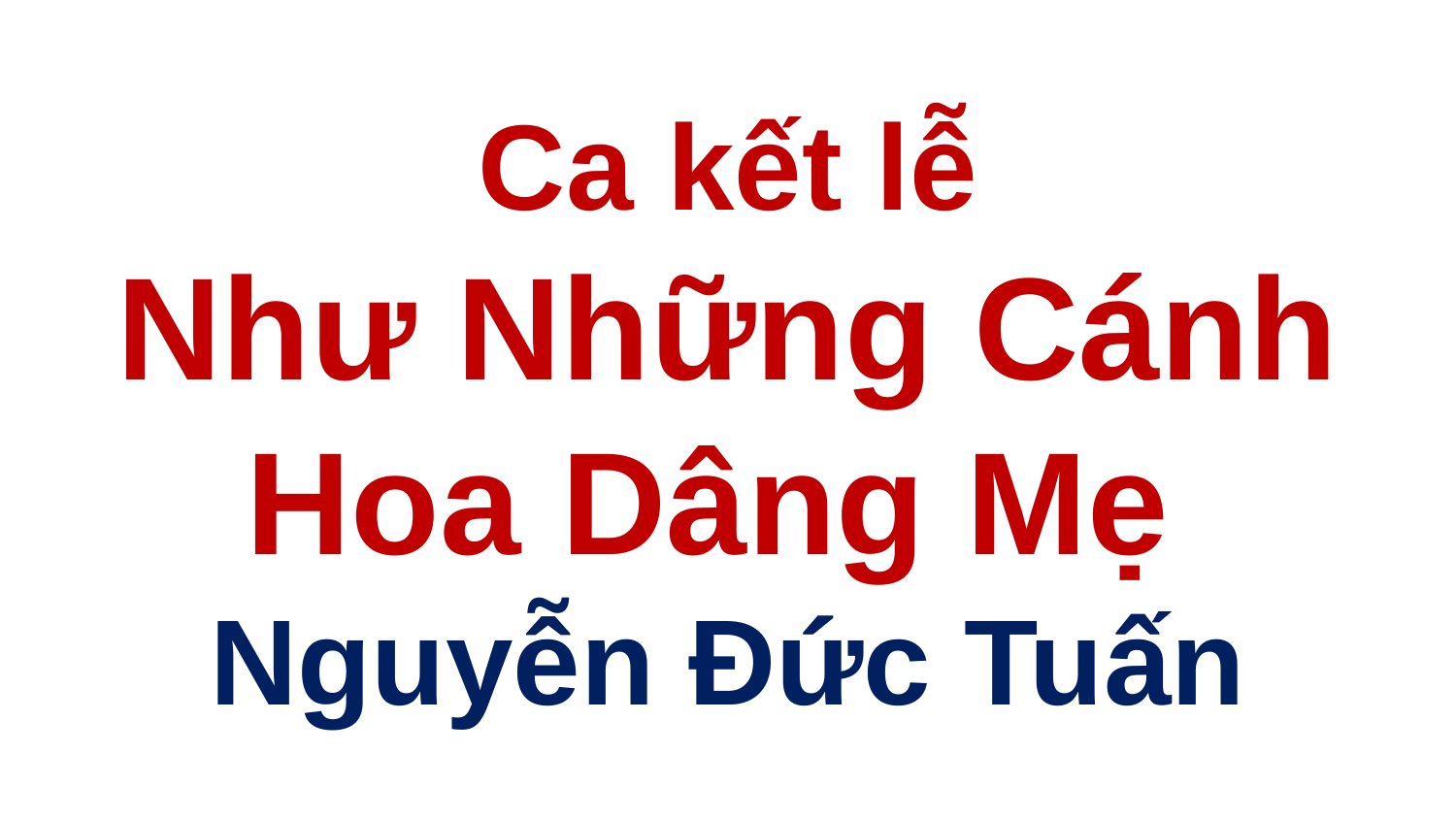

Ca kết lễ
Như Những Cánh Hoa Dâng Mẹ
Nguyễn Đức Tuấn